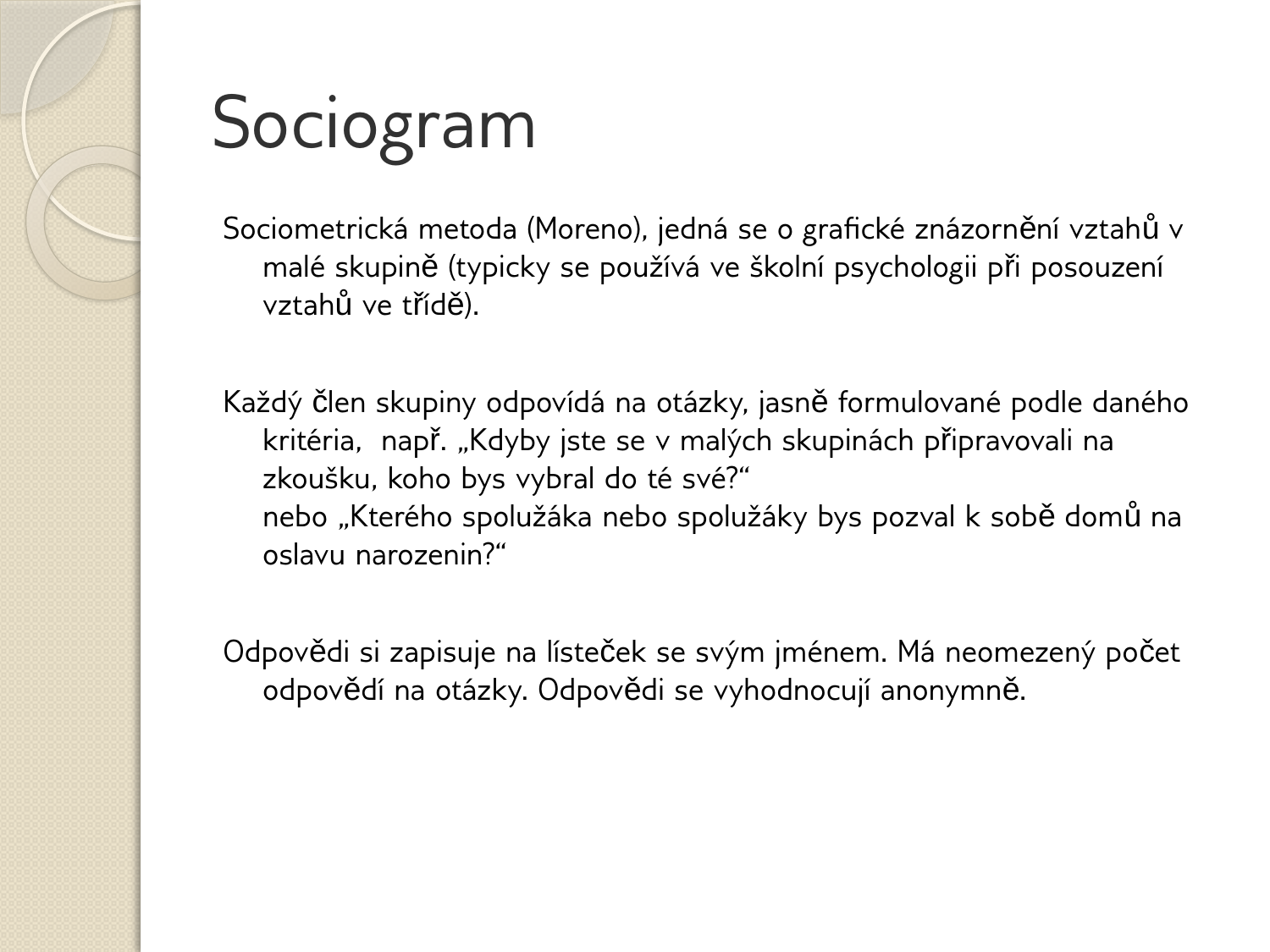

# Sociogram
Sociometrická metoda (Moreno), jedná se o grafické znázornění vztahů v malé skupině (typicky se používá ve školní psychologii při posouzení vztahů ve třídě).

Každý člen skupiny odpovídá na otázky, jasně formulované podle daného kritéria,  např. „Kdyby jste se v malých skupinách připravovali na zkoušku, koho bys vybral do té své?“
nebo „Kterého spolužáka nebo spolužáky bys pozval k sobě domů na oslavu narozenin?“

Odpovědi si zapisuje na lísteček se svým jménem. Má neomezený počet odpovědí na otázky. Odpovědi se vyhodnocují anonymně.